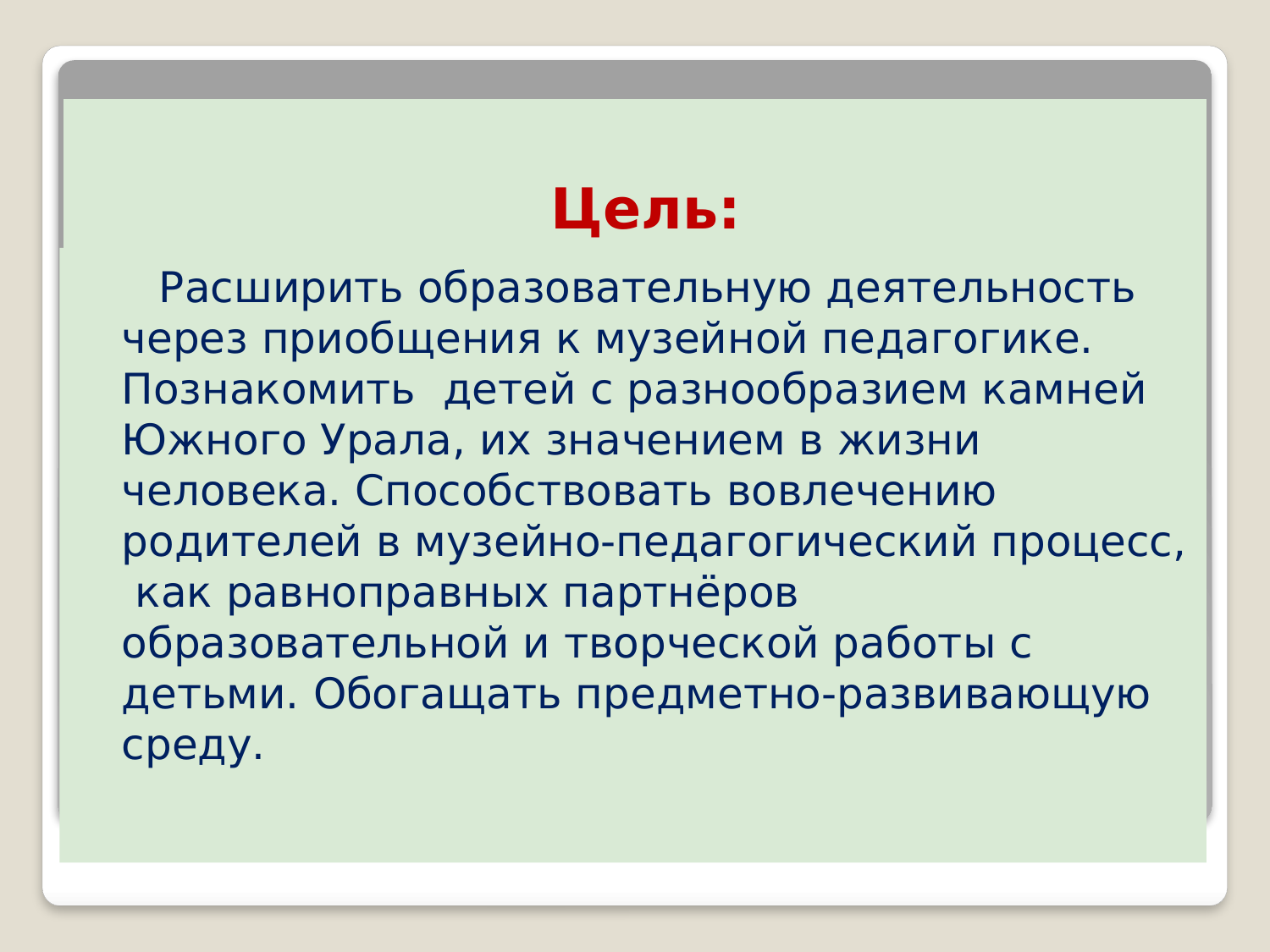

# Цель:
     Расширить образовательную деятельность через приобщения к музейной педагогике. Познакомить  детей с разнообразием камней Южного Урала, их значением в жизни человека. Способствовать вовлечению родителей в музейно-педагогический процесс,  как равноправных партнёров образовательной и творческой работы с детьми. Обогащать предметно-развивающую среду.